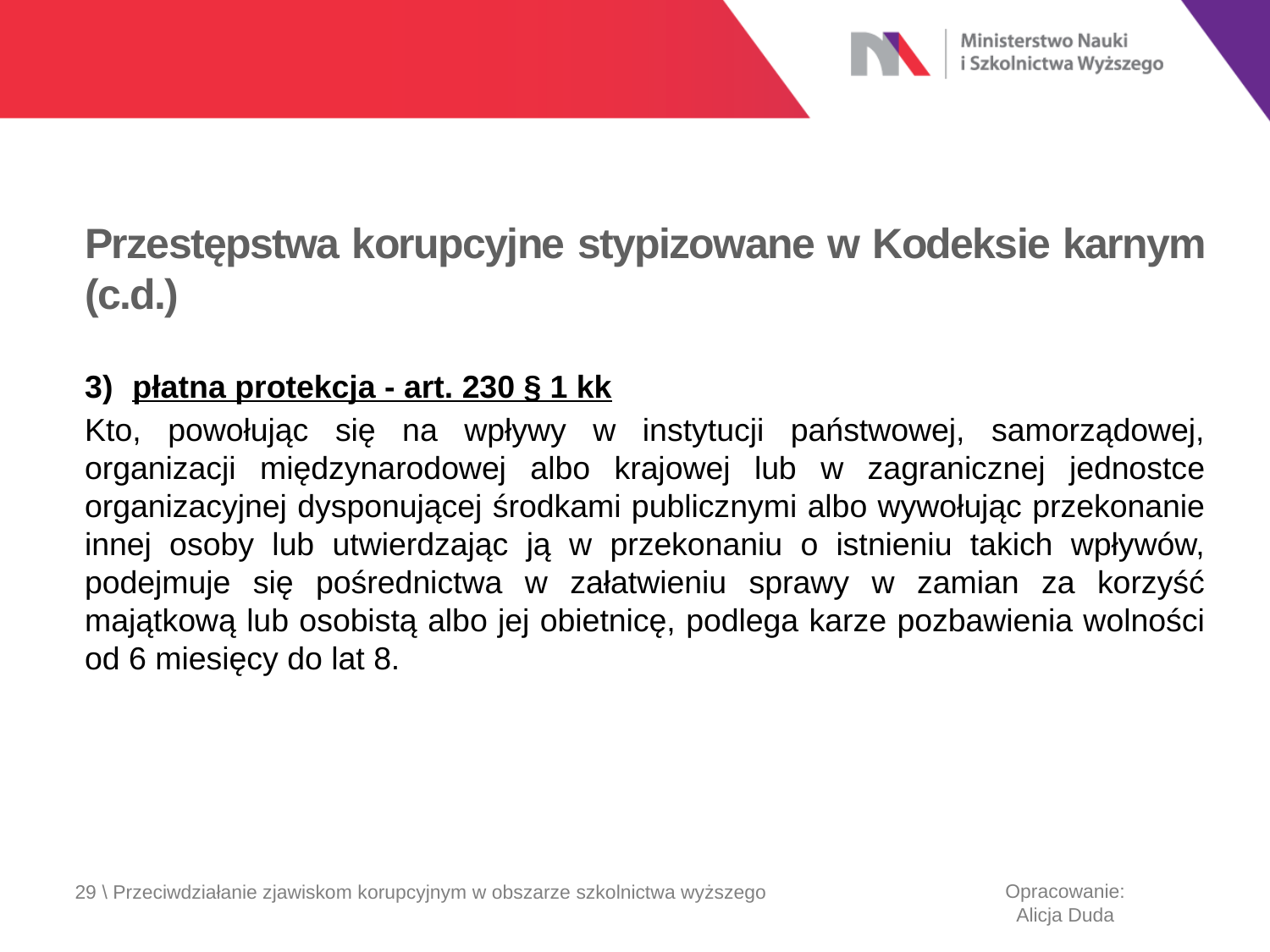

Przestępstwa korupcyjne stypizowane w Kodeksie karnym (c.d.)

płatna protekcja - art. 230 § 1 kk
Kto, powołując się na wpływy w instytucji państwowej, samorządowej, organizacji międzynarodowej albo krajowej lub w zagranicznej jednostce organizacyjnej dysponującej środkami publicznymi albo wywołując przekonanie innej osoby lub utwierdzając ją w przekonaniu o istnieniu takich wpływów, podejmuje się pośrednictwa w załatwieniu sprawy w zamian za korzyść majątkową lub osobistą albo jej obietnicę, podlega karze pozbawienia wolności od 6 miesięcy do lat 8.

Opracowanie:
  Alicja Duda
29 \ Przeciwdziałanie zjawiskom korupcyjnym w obszarze szkolnictwa wyższego